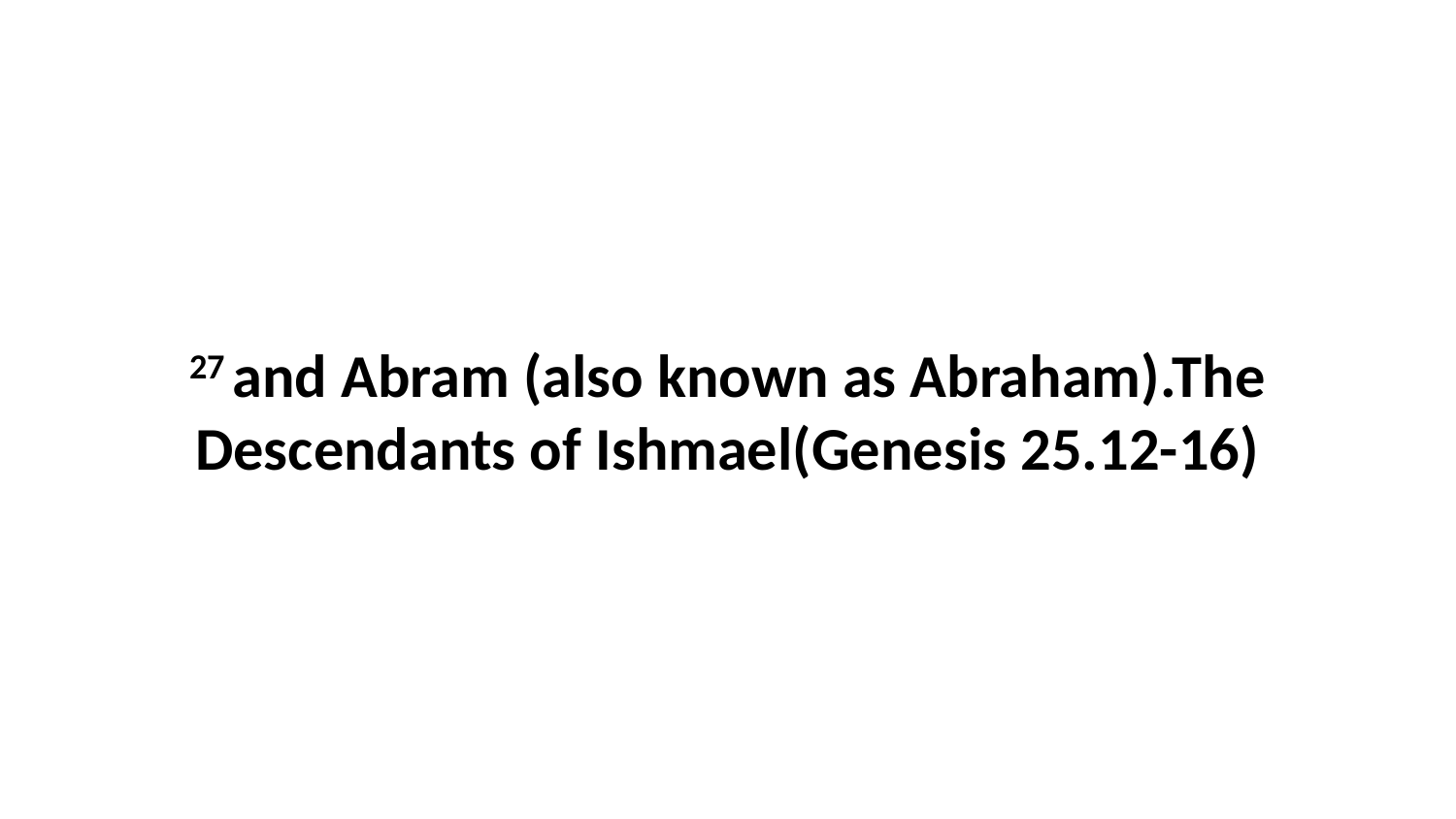

27 and Abram (also known as Abraham).The Descendants of Ishmael(Genesis 25.12-16)